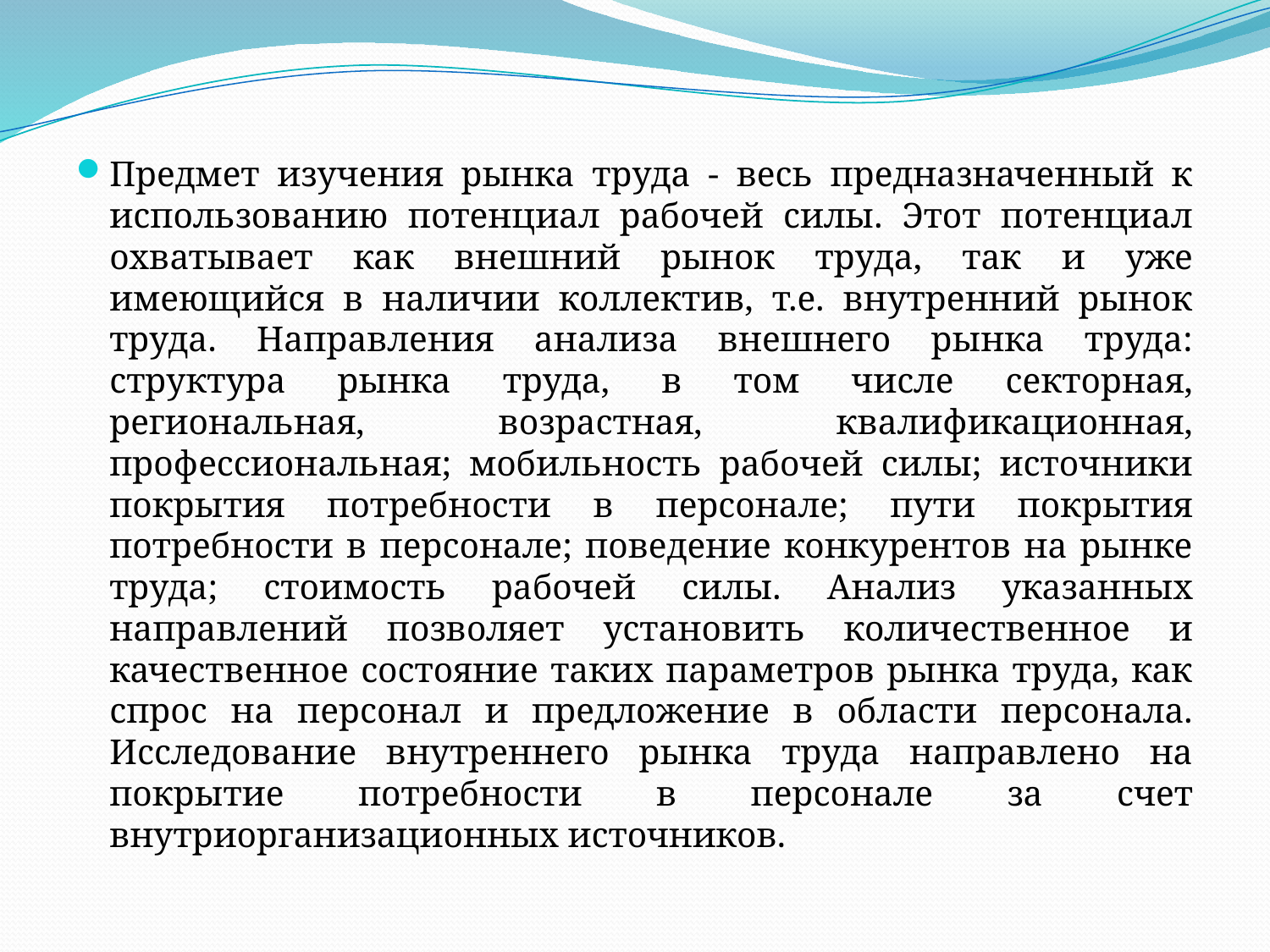

Предмет изучения рынка труда - весь предназначенный к использованию потенциал рабочей силы. Этот потенциал охватывает как внешний рынок труда, так и уже имеющийся в наличии коллектив, т.е. внутренний рынок труда. Направления анализа внешнего рынка труда: структура рынка труда, в том числе секторная, региональная, возрастная, квалификационная, профессиональная; мобильность рабочей силы; источники покрытия потребности в персонале; пути покрытия потребности в персонале; поведение конкурентов на рынке труда; стоимость рабочей силы. Анализ указанных направлений позволяет установить количественное и качественное состояние таких параметров рынка труда, как спрос на персонал и предложение в области персонала. Исследование внутреннего рынка труда направлено на покрытие потребности в персонале за счет внутриорганизационных источников.